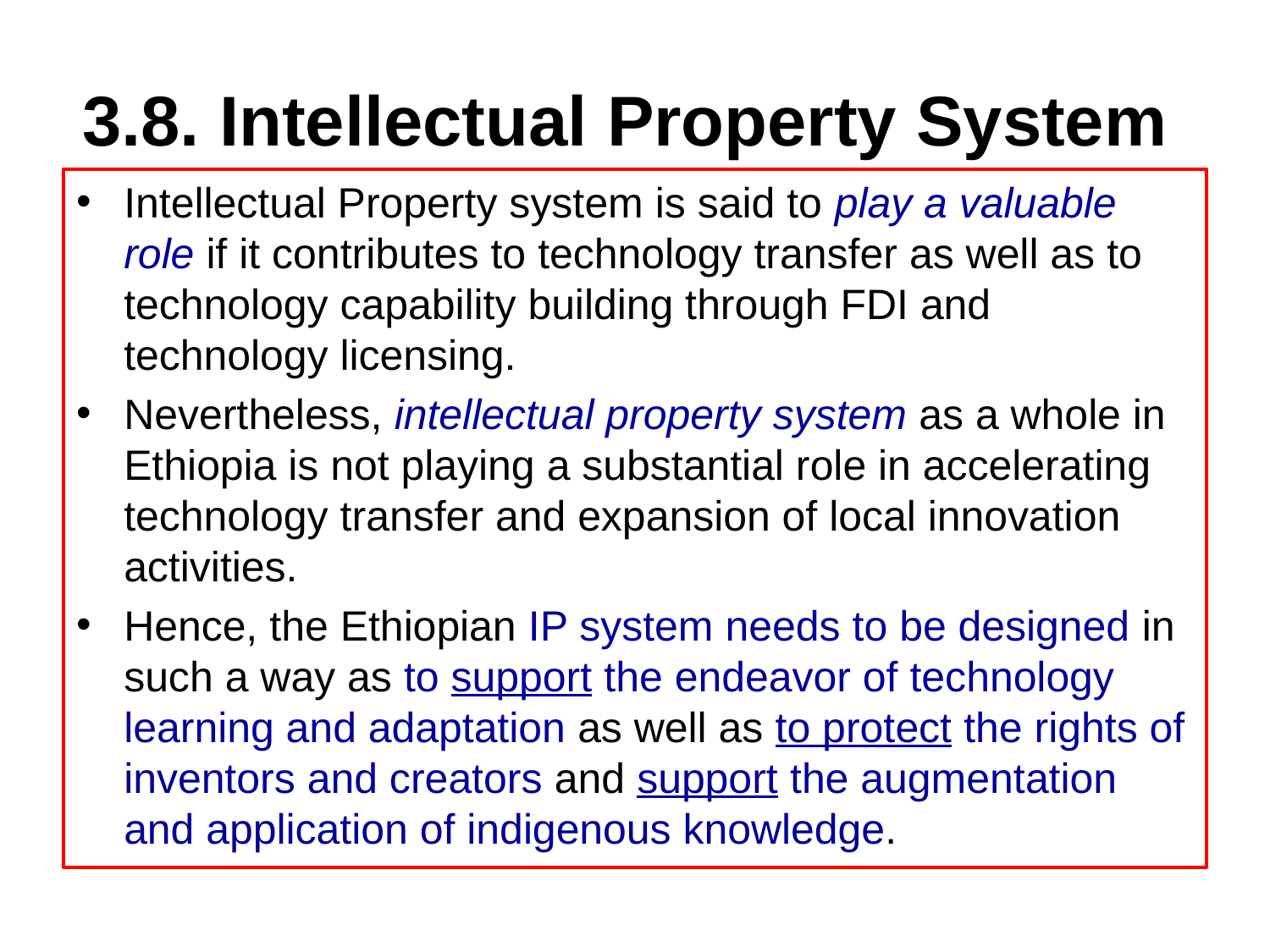

# 3.8. Intellectual Property System
Intellectual Property system is said to play a valuable role if it contributes to technology transfer as well as to technology capability building through FDI and technology licensing.
Nevertheless, intellectual property system as a whole in Ethiopia is not playing a substantial role in accelerating technology transfer and expansion of local innovation activities.
Hence, the Ethiopian IP system needs to be designed in such a way as to support the endeavor of technology learning and adaptation as well as to protect the rights of inventors and creators and support the augmentation and application of indigenous knowledge.